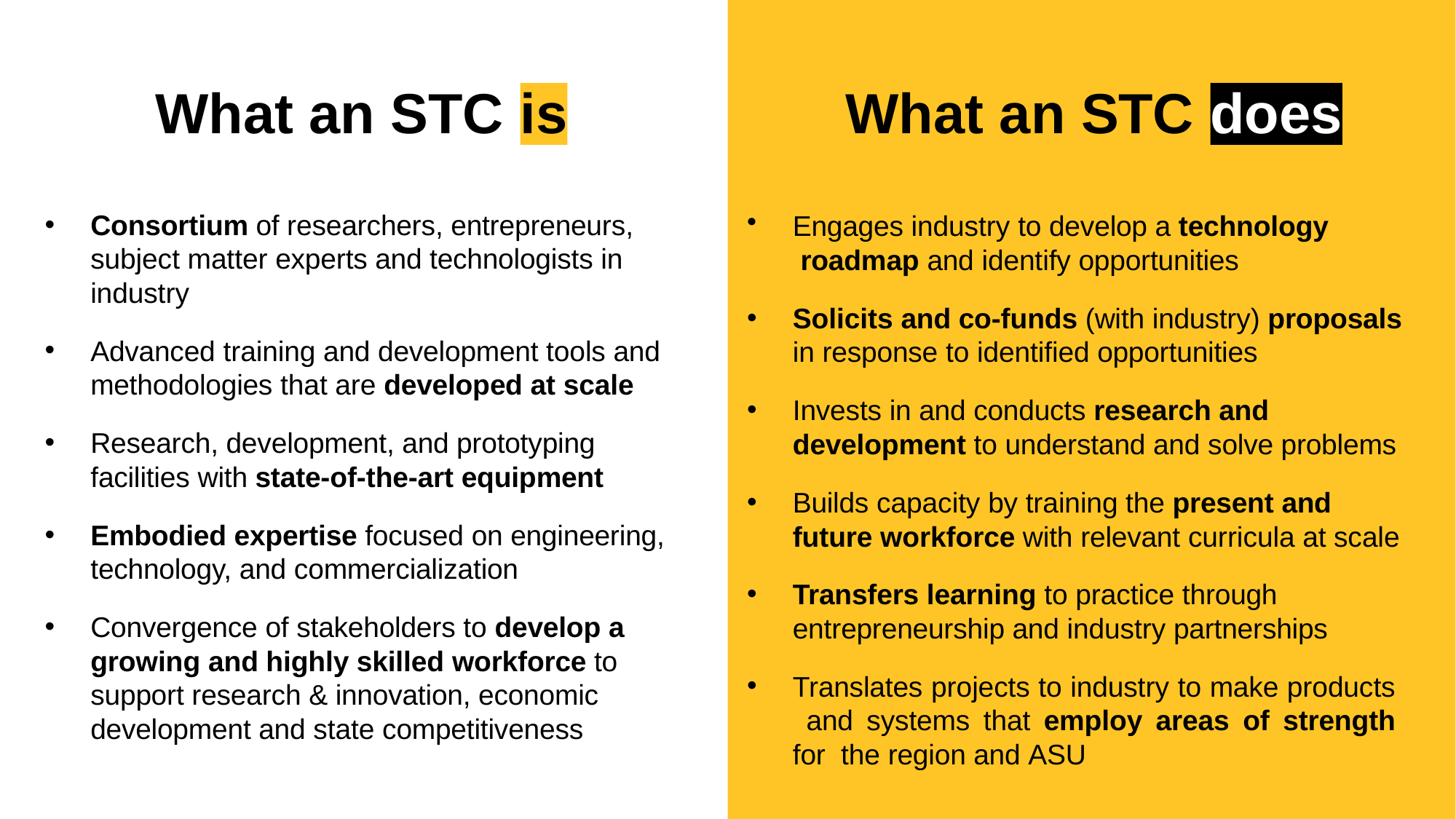

# What an STC
What an STC
is
does
Consortium of researchers, entrepreneurs,  subject matter experts and technologists in  industry
Advanced training and development tools and  methodologies that are developed at scale
Research, development, and prototyping  facilities with state-of-the-art equipment
Embodied expertise focused on engineering,  technology, and commercialization
Convergence of stakeholders to develop a  growing and highly skilled workforce to  support research & innovation, economic  development and state competitiveness
Engages industry to develop a technology  roadmap and identify opportunities
Solicits and co-funds (with industry) proposals
in response to identified opportunities
Invests in and conducts research and  development to understand and solve problems
Builds capacity by training the present and  future workforce with relevant curricula at scale
Transfers learning to practice through  entrepreneurship and industry partnerships
Translates projects to industry to make products  and systems that employ areas of strength for  the region and ASU